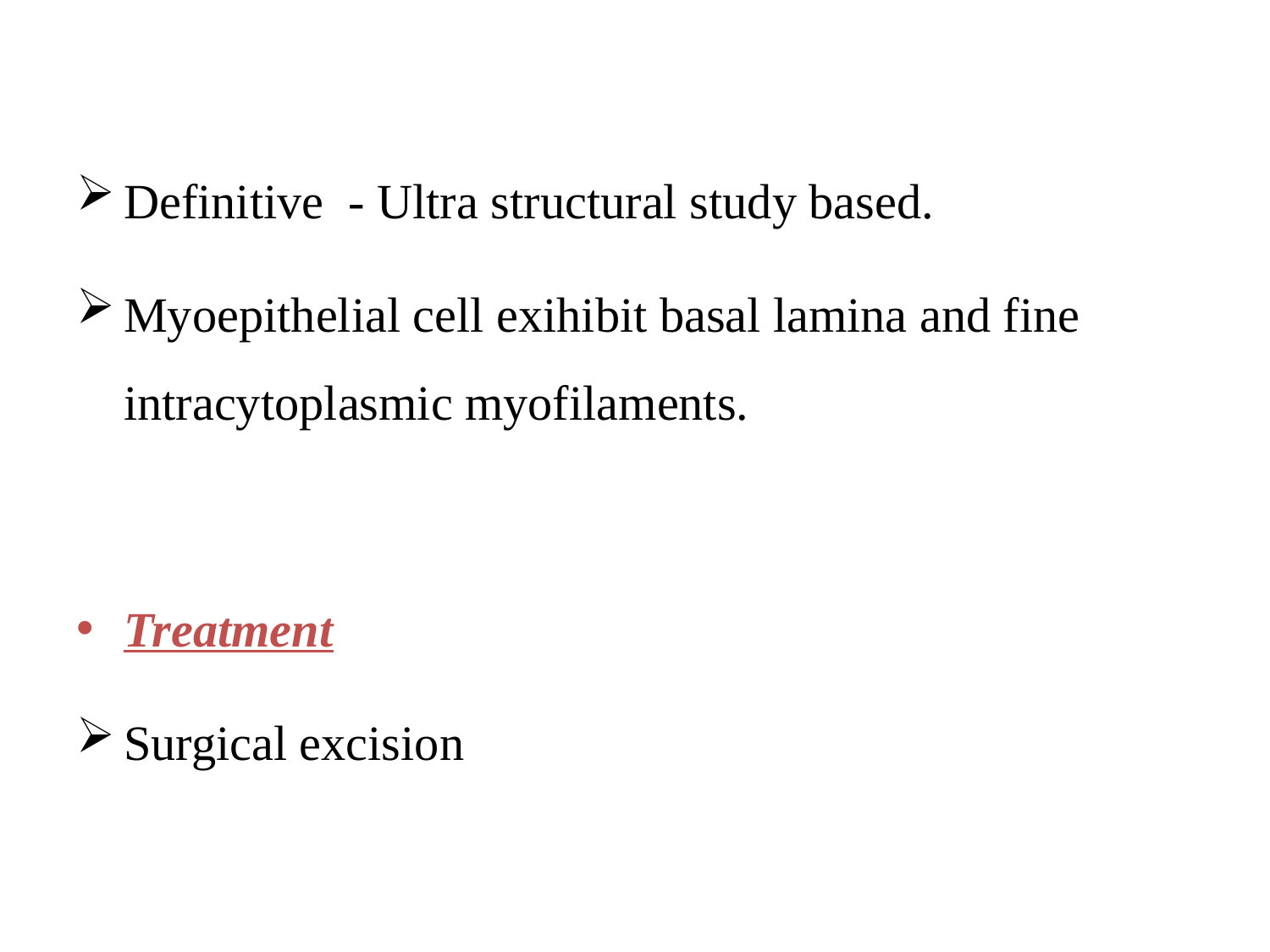

Definitive  - Ultra structural study based.
Myoepithelial cell exihibit basal lamina and fine intracytoplasmic myofilaments.

Treatment
Surgical excision